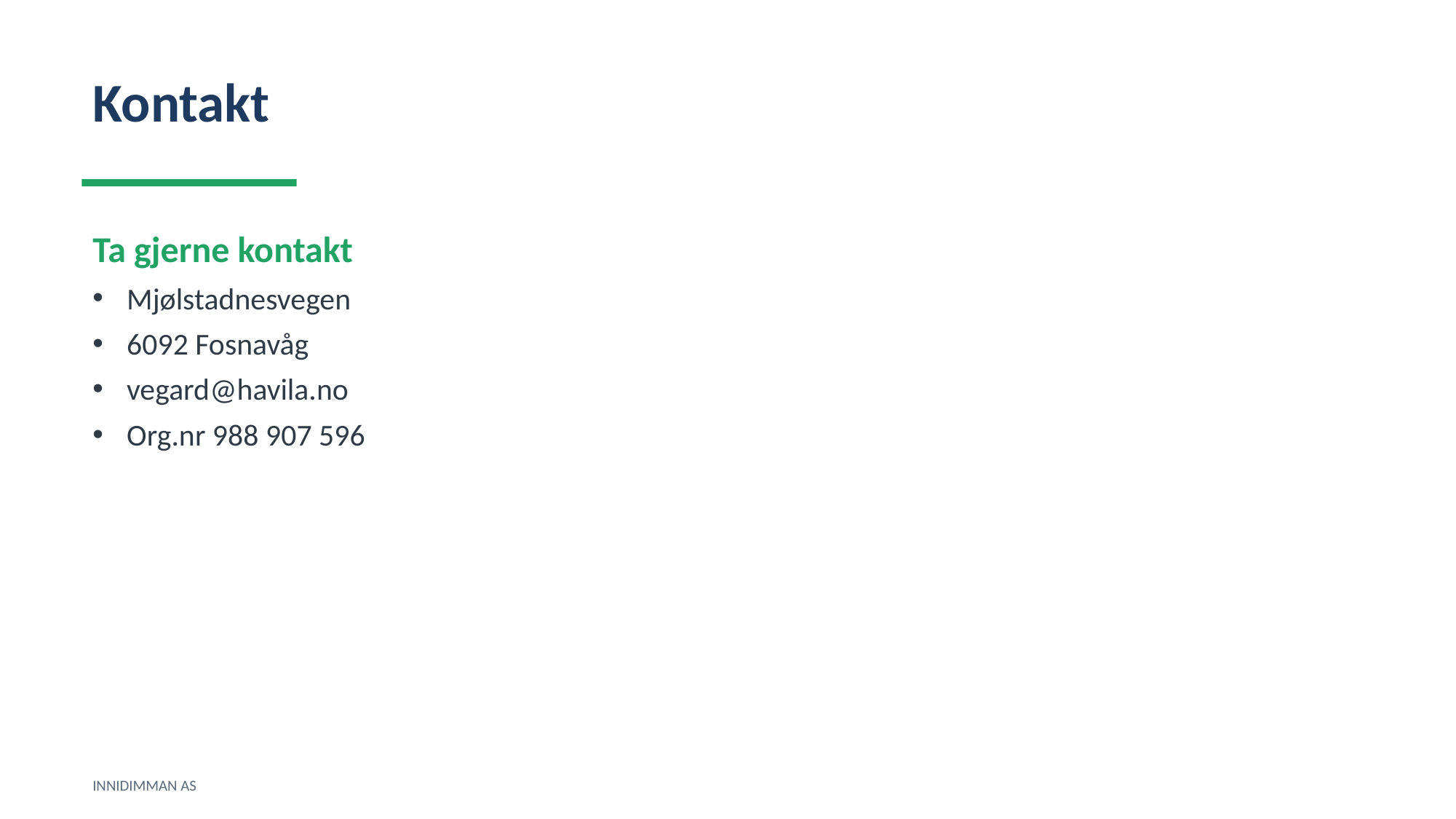

Kontakt

Ta gjerne kontakt
Mjølstadnesvegen
6092 Fosnavåg
vegard@havila.no
Org.nr 988 907 596
INNIDIMMAN AS